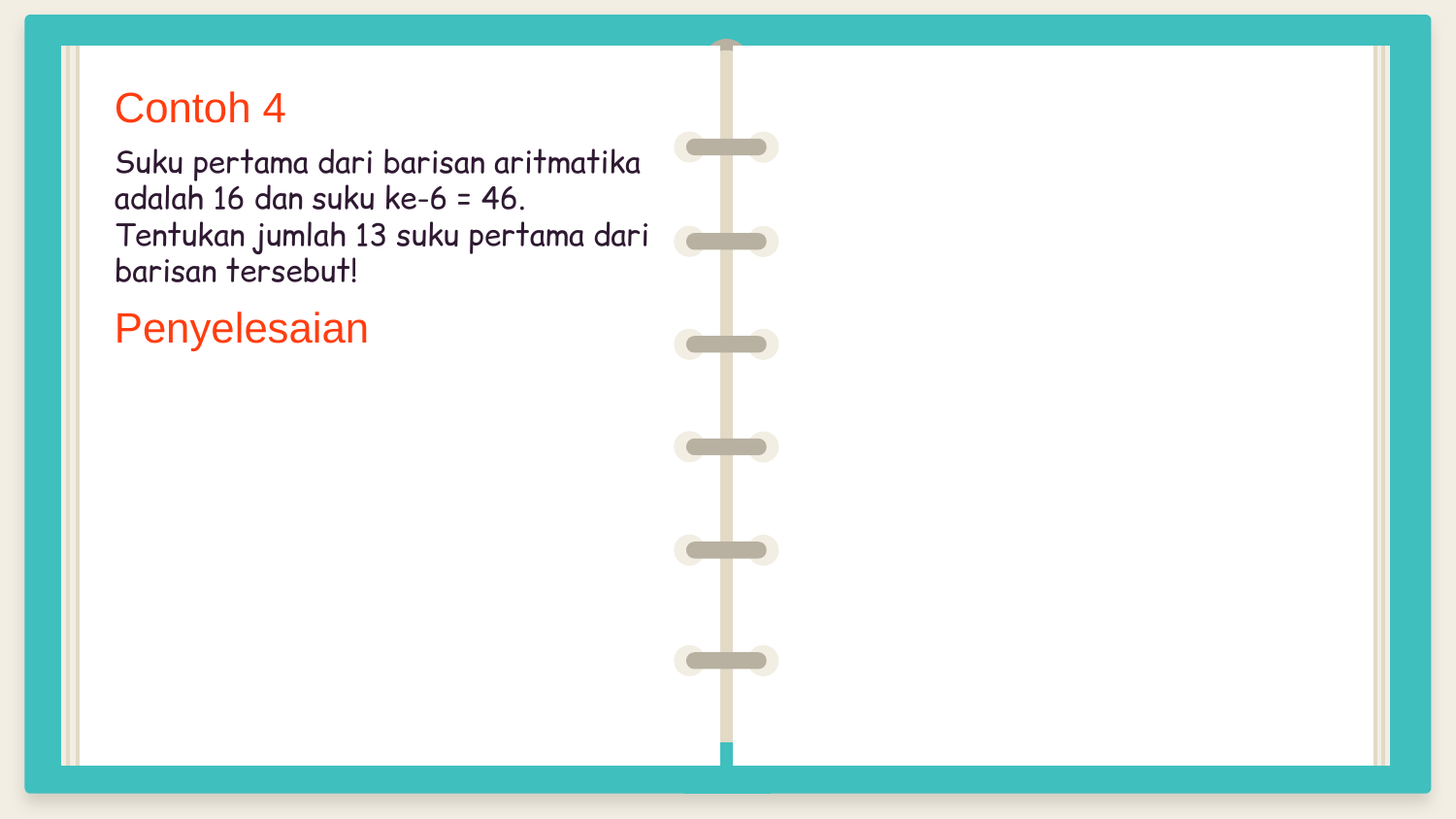

Contoh 4
Suku pertama dari barisan aritmatika adalah 16 dan suku ke-6 = 46. Tentukan jumlah 13 suku pertama dari barisan tersebut!
Penyelesaian